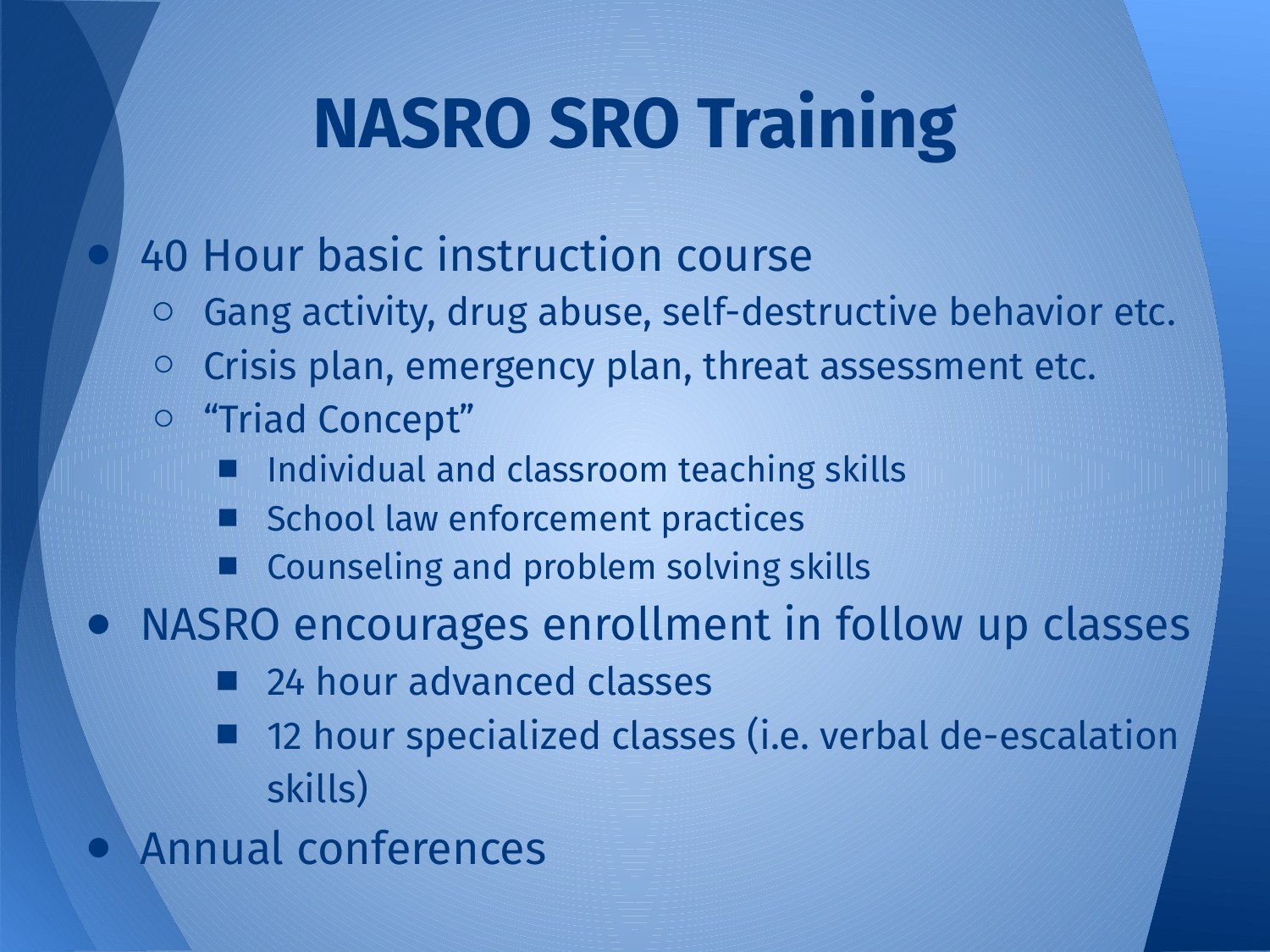

# NASRO SRO Training
40 Hour basic instruction course
Gang activity, drug abuse, self-destructive behavior etc.
Crisis plan, emergency plan, threat assessment etc.
“Triad Concept”
Individual and classroom teaching skills
School law enforcement practices
Counseling and problem solving skills
NASRO encourages enrollment in follow up classes
24 hour advanced classes
12 hour specialized classes (i.e. verbal de-escalation skills)
Annual conferences